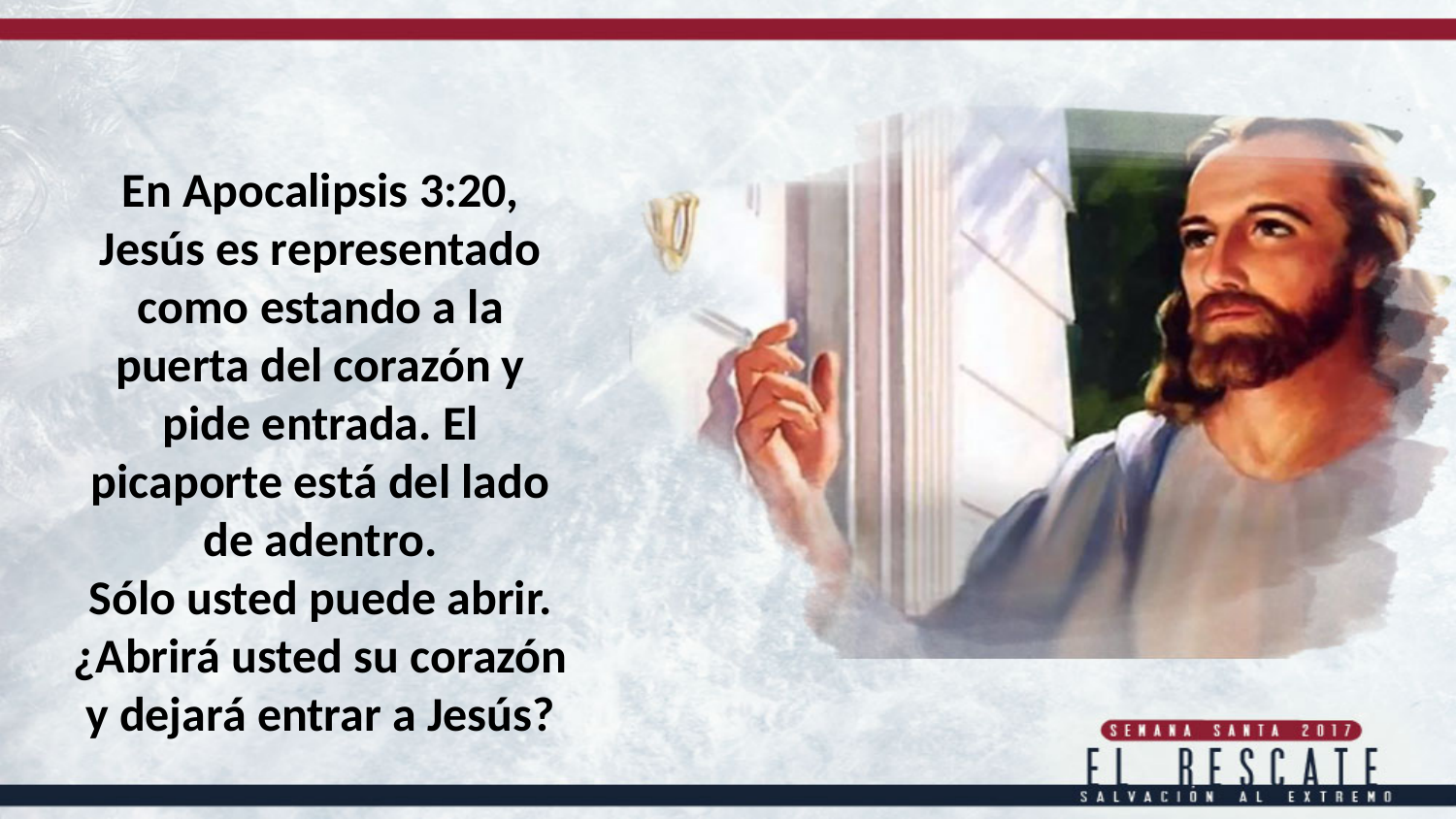

En Apocalipsis 3:20, Jesús es representado como estando a la
puerta del corazón y pide entrada. El picaporte está del lado de adentro.
Sólo usted puede abrir. ¿Abrirá usted su corazón y dejará entrar a Jesús?